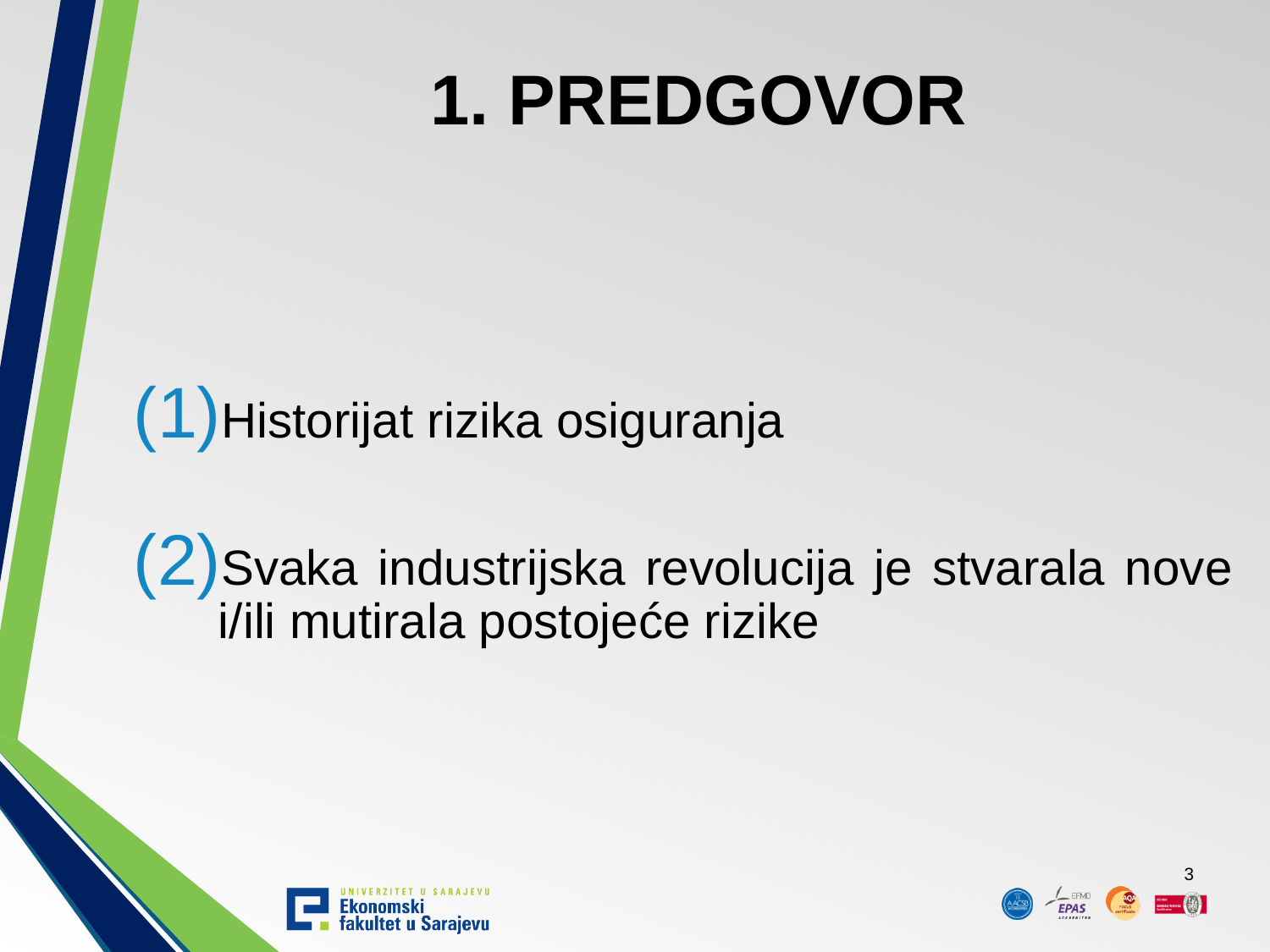

# 1. PREDGOVOR
Historijat rizika osiguranja

Svaka industrijska revolucija je stvarala nove i/ili mutirala postojeće rizike
3